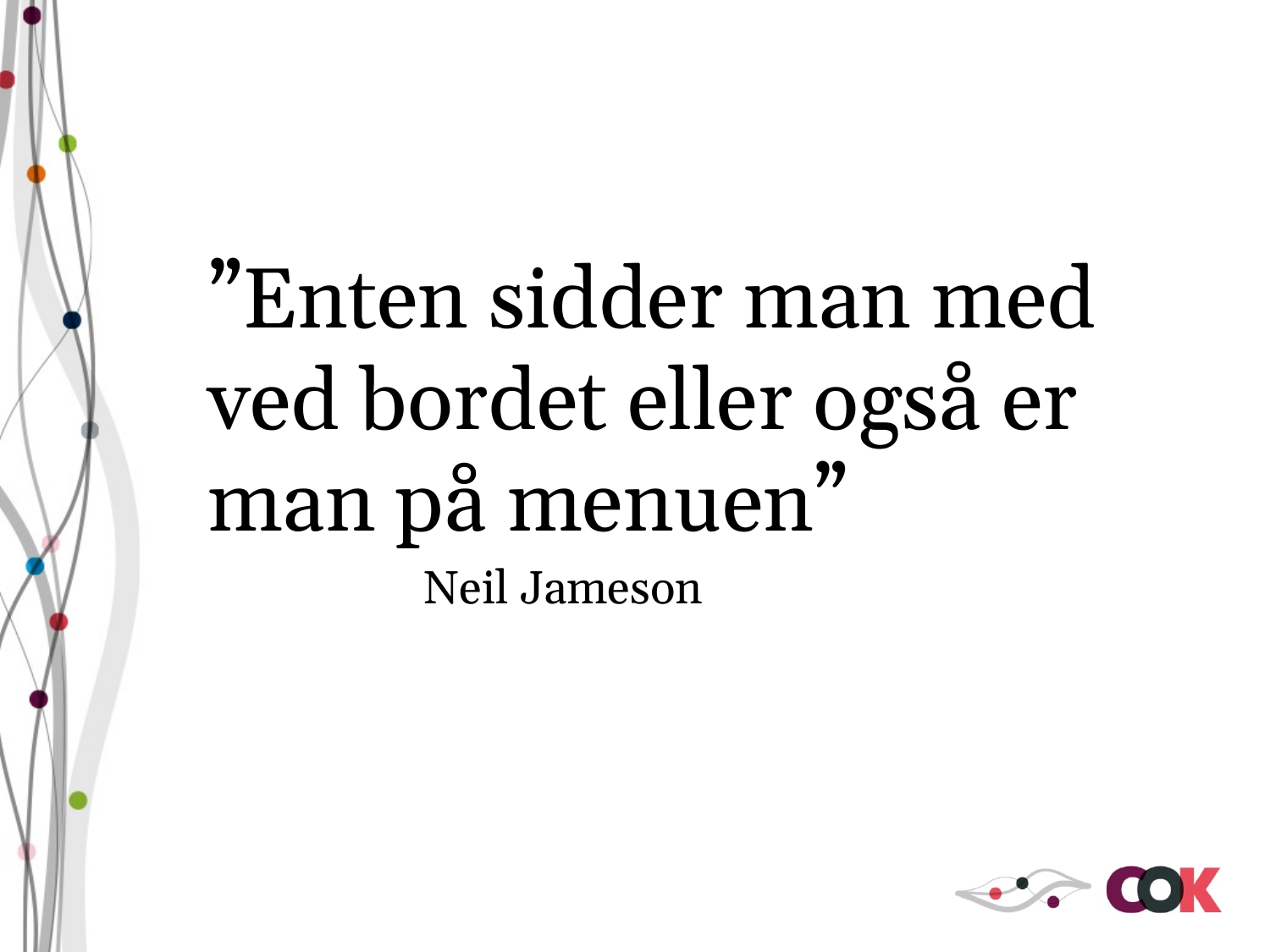

”Enten sidder man med ved bordet eller også er man på menuen”
				           Neil Jameson